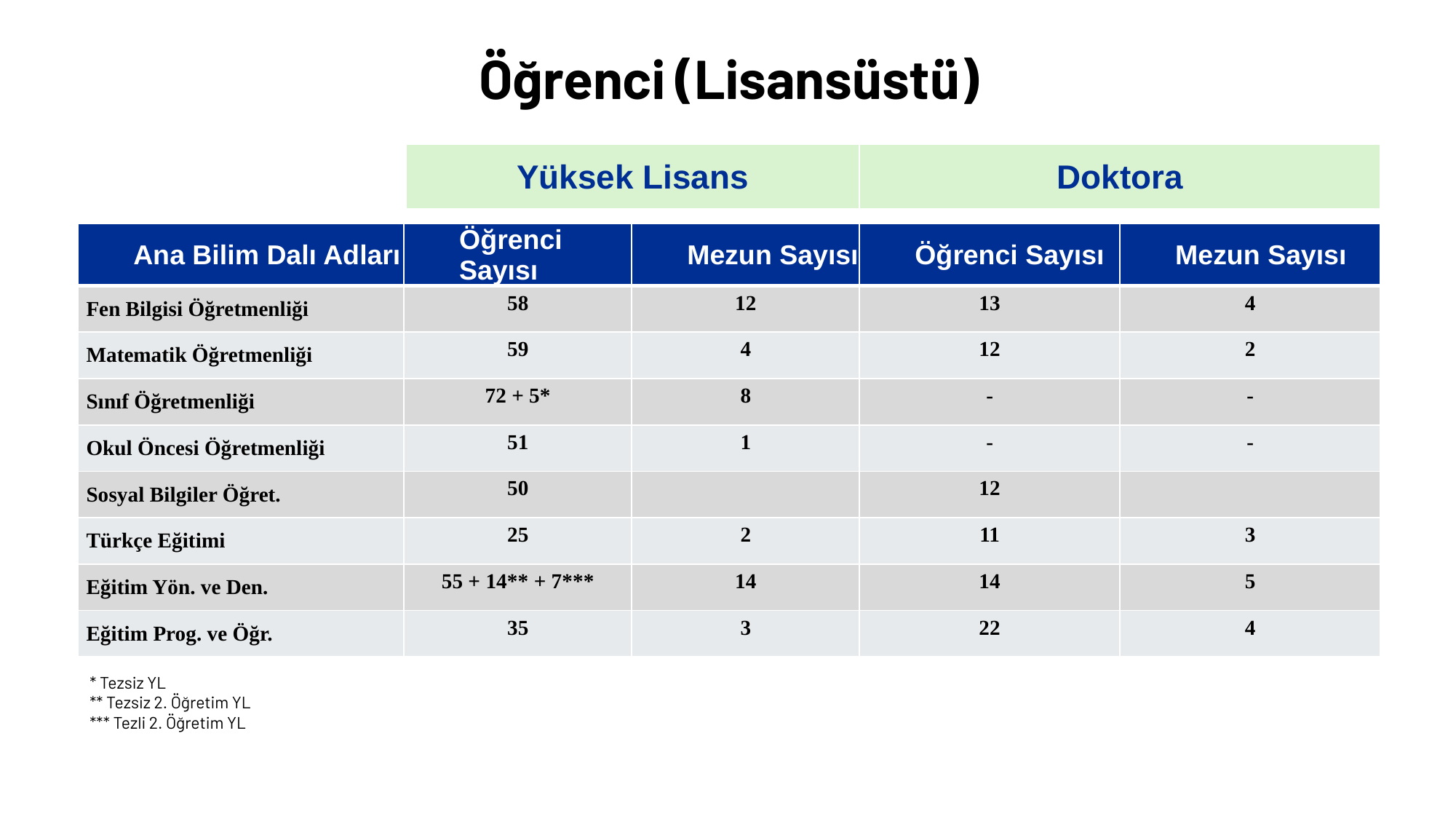

Öğrenci (Lisansüstü)
| Yüksek Lisans | Doktora |
| --- | --- |
| Ana Bilim Dalı Adları | Öğrenci Sayısı | Mezun Sayısı | Öğrenci Sayısı | Mezun Sayısı |
| --- | --- | --- | --- | --- |
| Fen Bilgisi Öğretmenliği | 58 | 12 | 13 | 4 |
| Matematik Öğretmenliği | 59 | 4 | 12 | 2 |
| Sınıf Öğretmenliği | 72 + 5\* | 8 | - | - |
| Okul Öncesi Öğretmenliği | 51 | 1 | - | - |
| Sosyal Bilgiler Öğret. | 50 |  | 12 |  |
| Türkçe Eğitimi | 25 | 2 | 11 | 3 |
| Eğitim Yön. ve Den. | 55 + 14\*\* + 7\*\*\* | 14 | 14 | 5 |
| Eğitim Prog. ve Öğr. | 35 | 3 | 22 | 4 |
* Tezsiz YL
** Tezsiz 2. Öğretim YL
*** Tezli 2. Öğretim YL